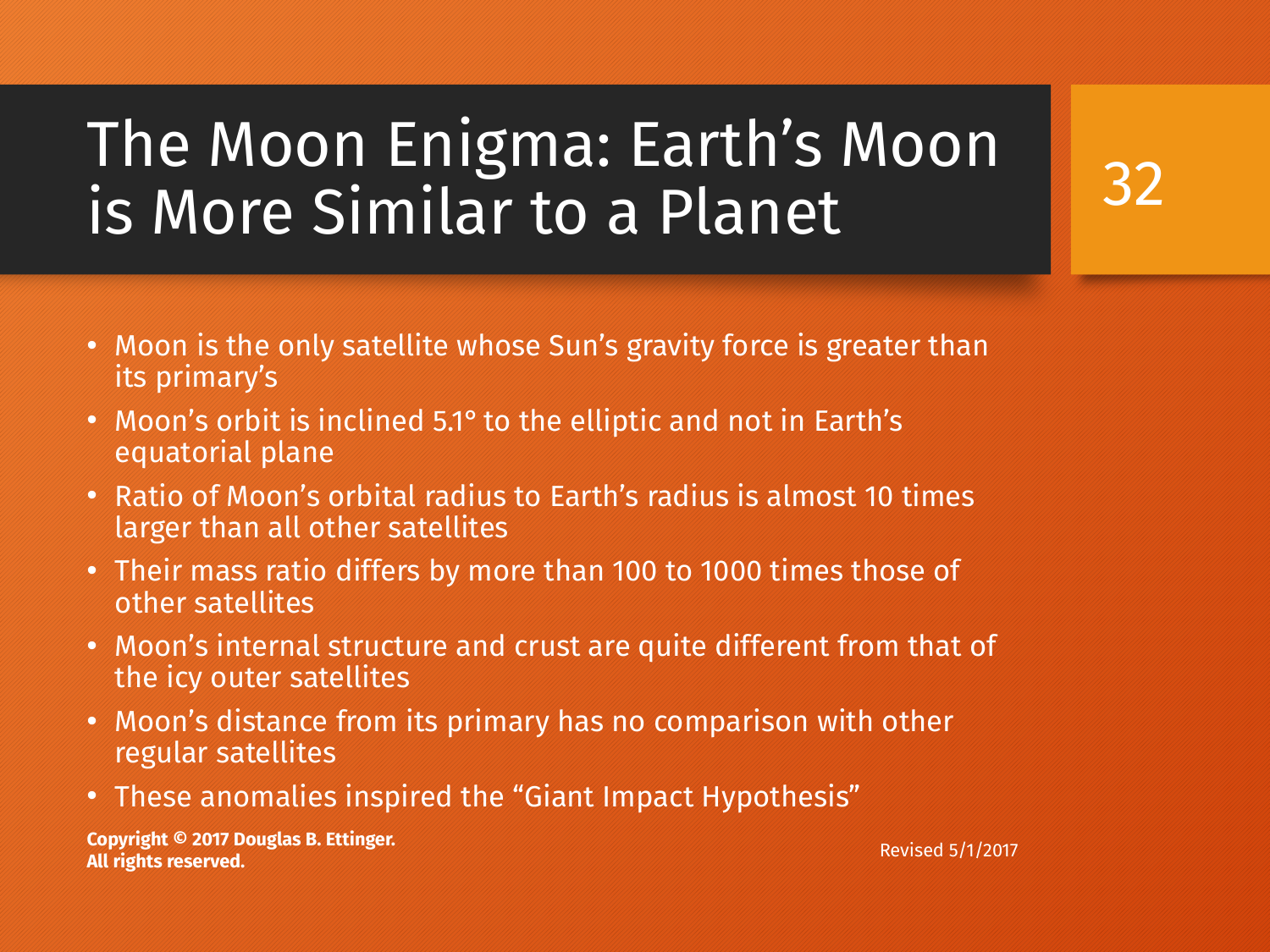

# The Moon Enigma: Earth’s Moon is More Similar to a Planet
32
Moon is the only satellite whose Sun’s gravity force is greater than its primary’s
Moon’s orbit is inclined 5.1° to the elliptic and not in Earth’s equatorial plane
Ratio of Moon’s orbital radius to Earth’s radius is almost 10 times larger than all other satellites
Their mass ratio differs by more than 100 to 1000 times those of other satellites
Moon’s internal structure and crust are quite different from that of the icy outer satellites
Moon’s distance from its primary has no comparison with other regular satellites
These anomalies inspired the “Giant Impact Hypothesis”

Revised 5/1/2017
Copyright © 2017 Douglas B. Ettinger.
All rights reserved.